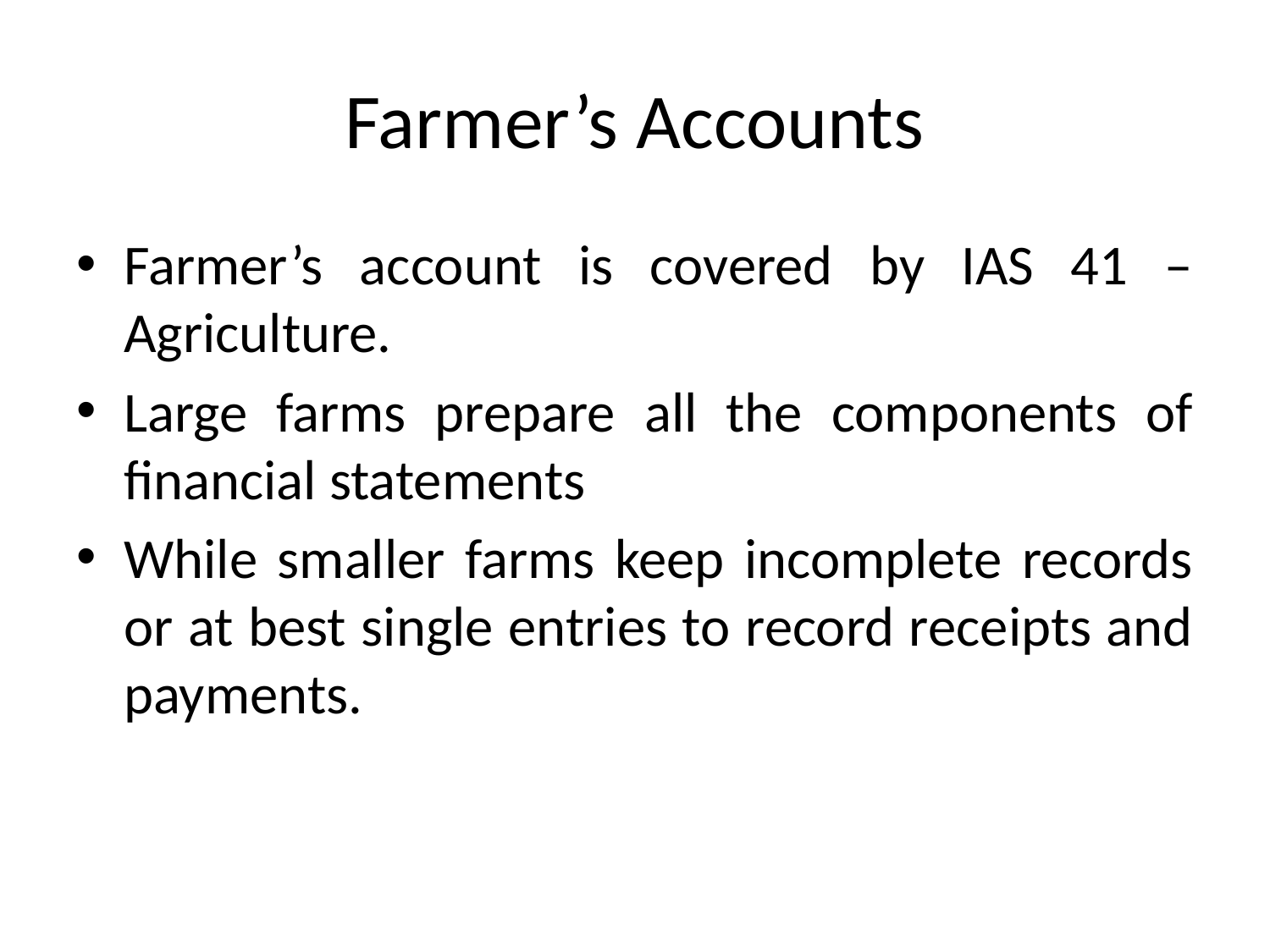

# Farmer’s Accounts
Farmer’s account is covered by IAS 41 – Agriculture.
Large farms prepare all the components of financial statements
While smaller farms keep incomplete records or at best single entries to record receipts and payments.